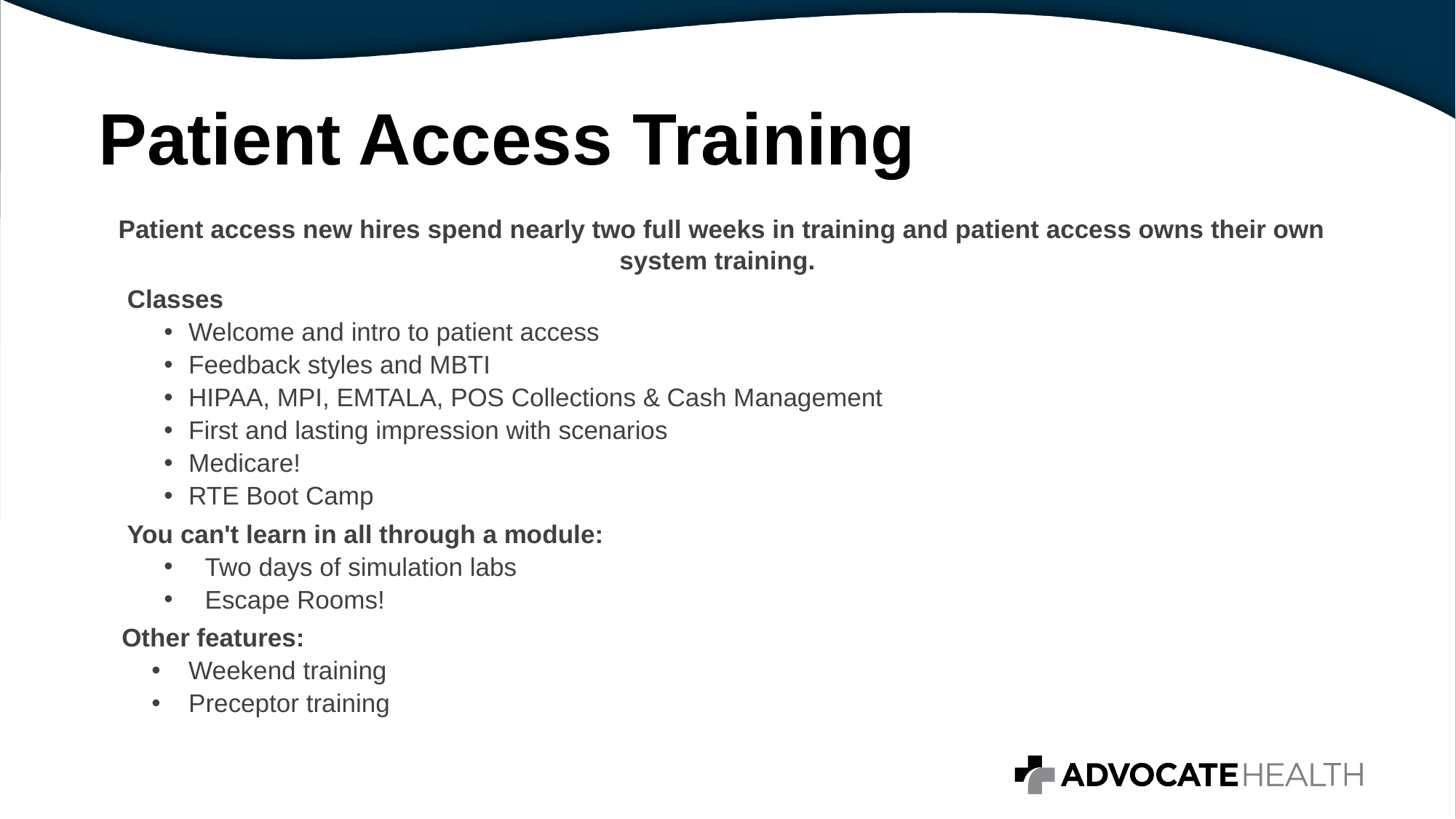

# Patient Access Training
Patient access new hires spend nearly two full weeks in training and patient access owns their own system training.
  Classes
Welcome and intro to patient access
Feedback styles and MBTI
HIPAA, MPI, EMTALA, POS Collections & Cash Management
First and lasting impression with scenarios
Medicare!
RTE Boot Camp
You can't learn in all through a module:
Two days of simulation labs
Escape Rooms!
 Other features:
Weekend training
Preceptor training

43